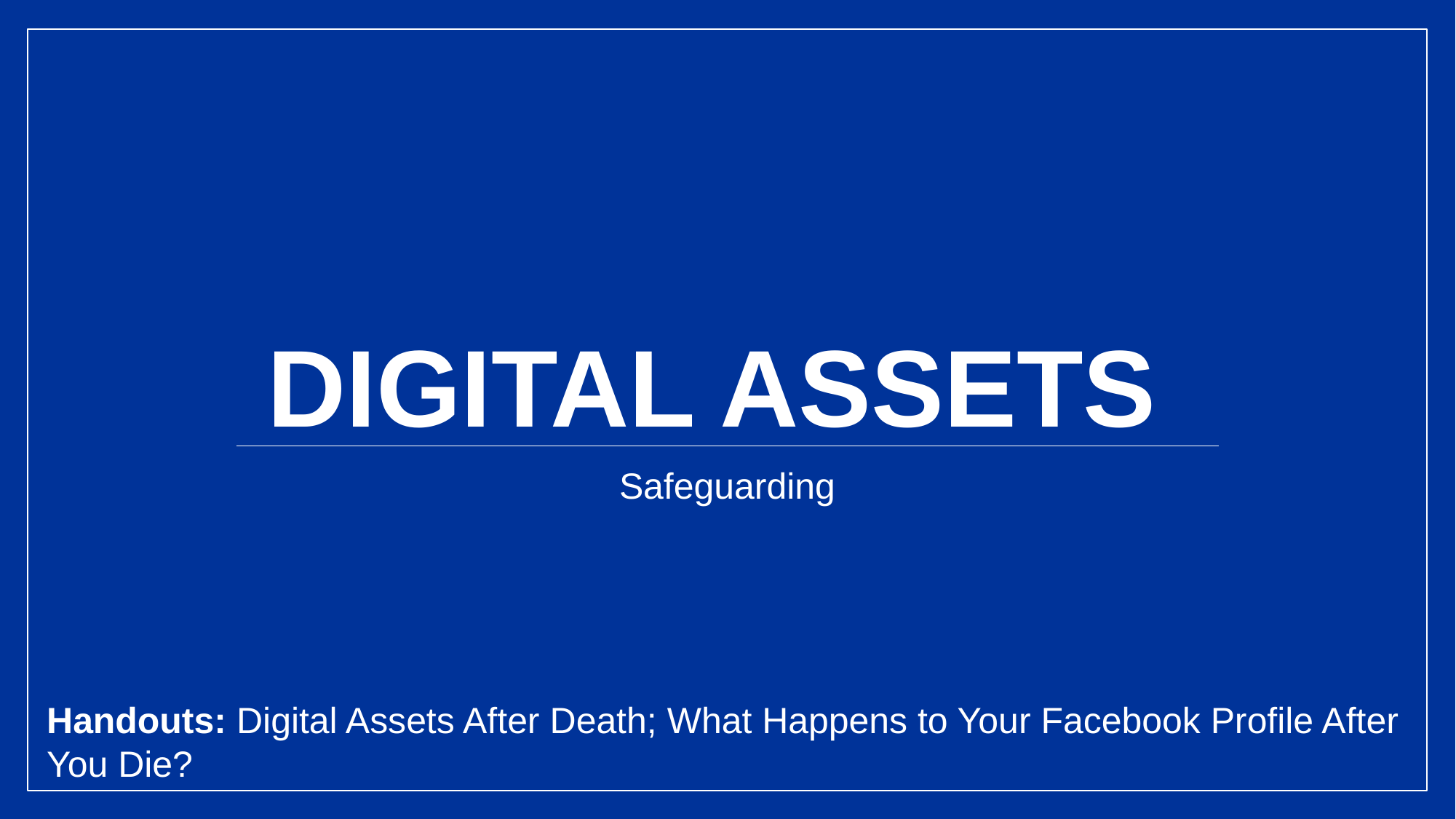

# DIGITAL ASSETS
Safeguarding
Handouts: Digital Assets After Death; What Happens to Your Facebook Profile After You Die?